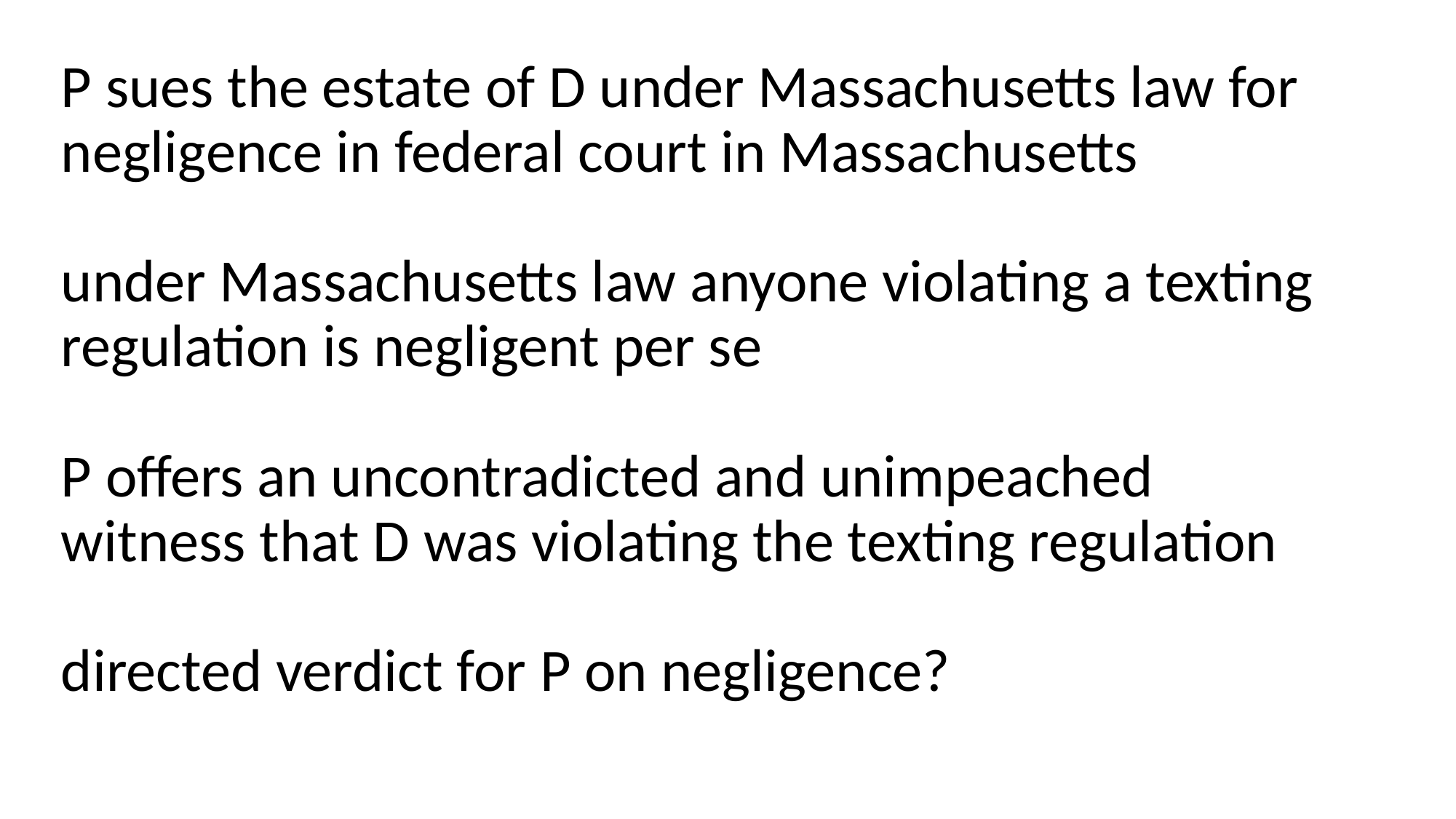

# P sues the estate of D under Massachusetts law for negligence in federal court in Massachusetts under Massachusetts law anyone violating a texting regulation is negligent per se P offers an uncontradicted and unimpeached witness that D was violating the texting regulation directed verdict for P on negligence?